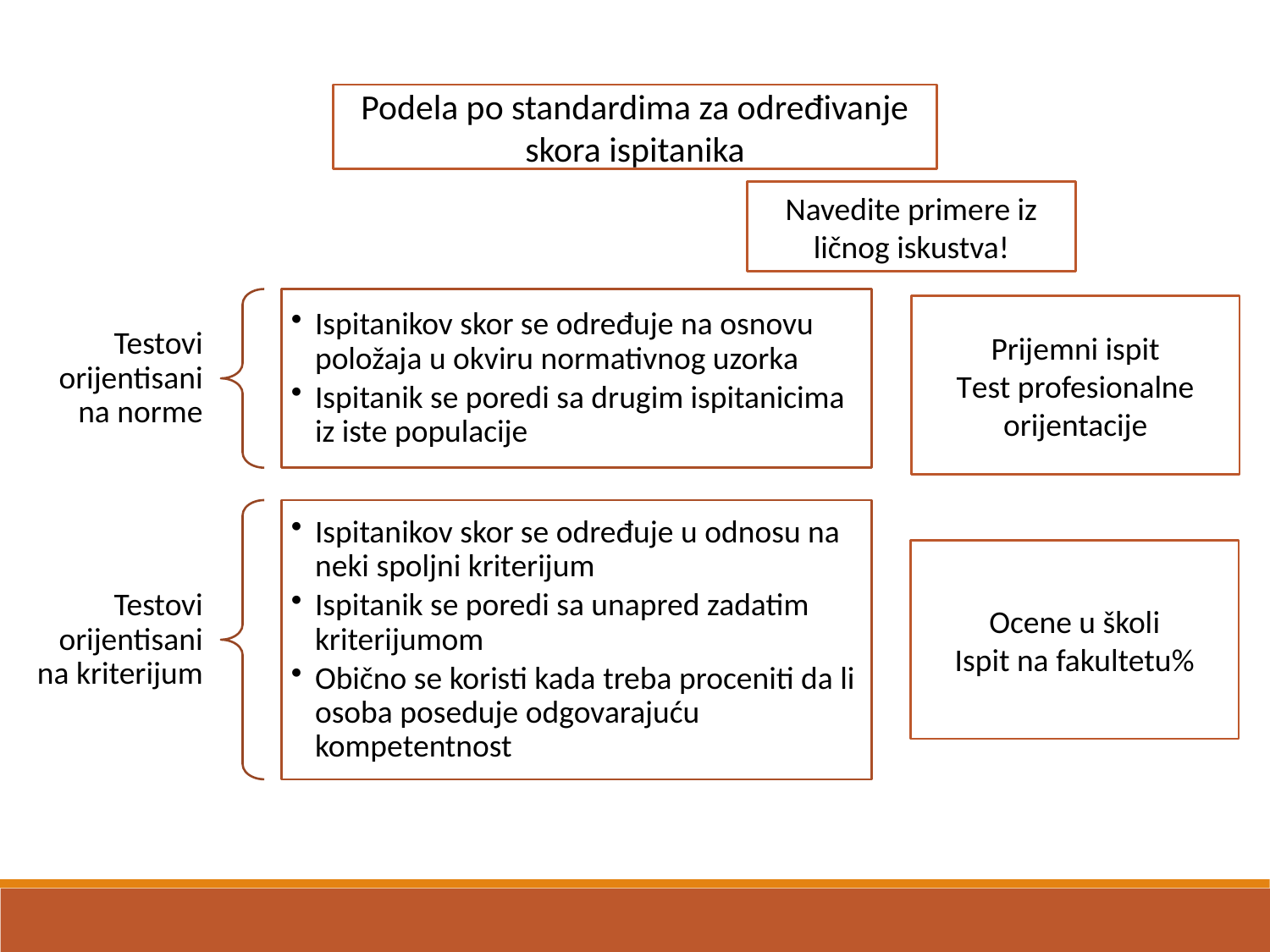

Podela po standardima za određivanje skora ispitanika
Navedite primere iz ličnog iskustva!
Testovi orijentisani na norme
Ispitanikov skor se određuje na osnovu položaja u okviru normativnog uzorka
Ispitanik se poredi sa drugim ispitanicima iz iste populacije
Testovi orijentisani na kriterijum
Ispitanikov skor se određuje u odnosu na neki spoljni kriterijum
Ispitanik se poredi sa unapred zadatim kriterijumom
Obično se koristi kada treba proceniti da li osoba poseduje odgovarajuću kompetentnost
Prijemni ispit
Test profesionalne orijentacije
Ocene u školi
Ispit na fakultetu%